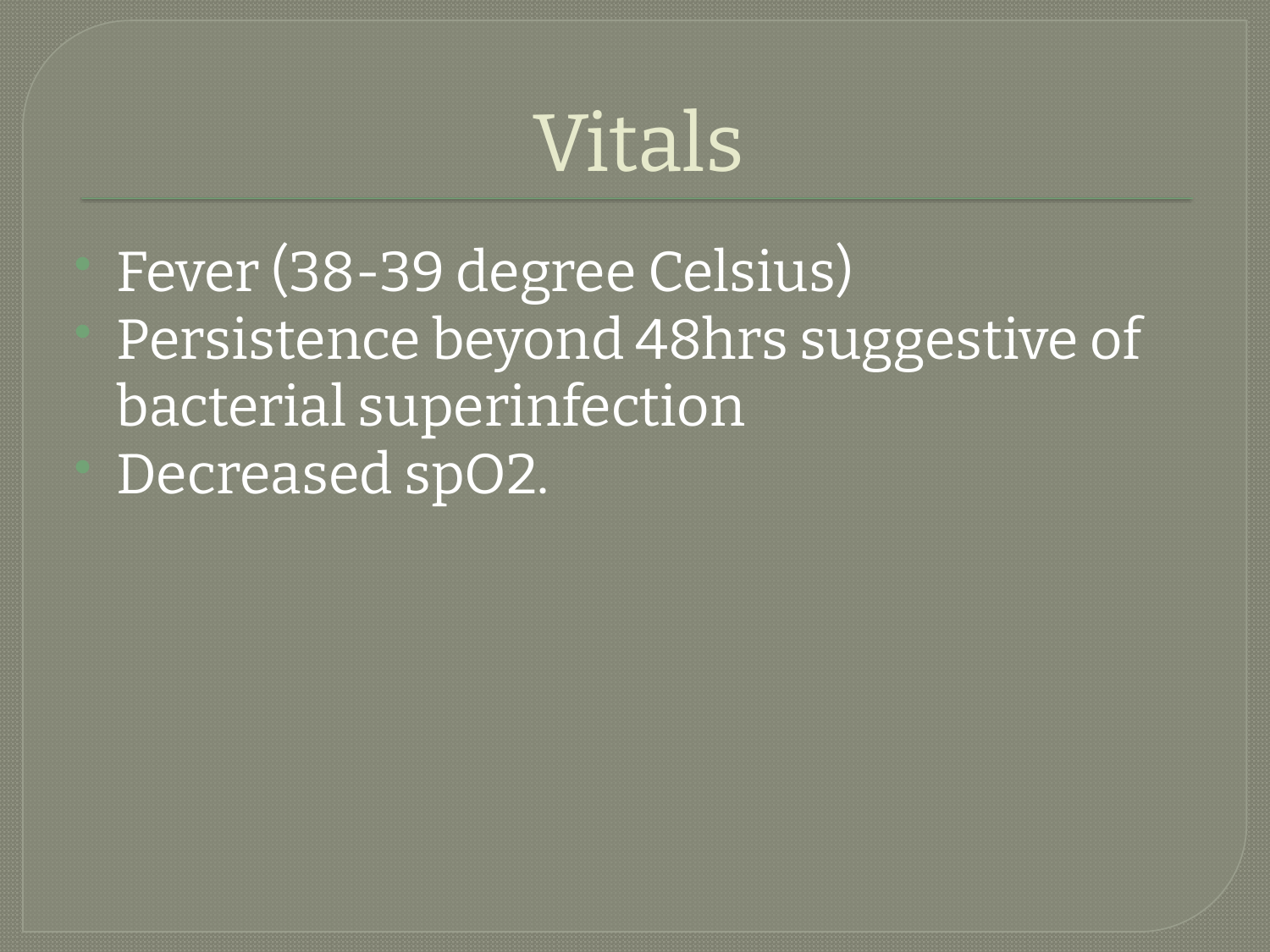

# Vitals
Fever (38-39 degree Celsius)
Persistence beyond 48hrs suggestive of bacterial superinfection
Decreased spO2.